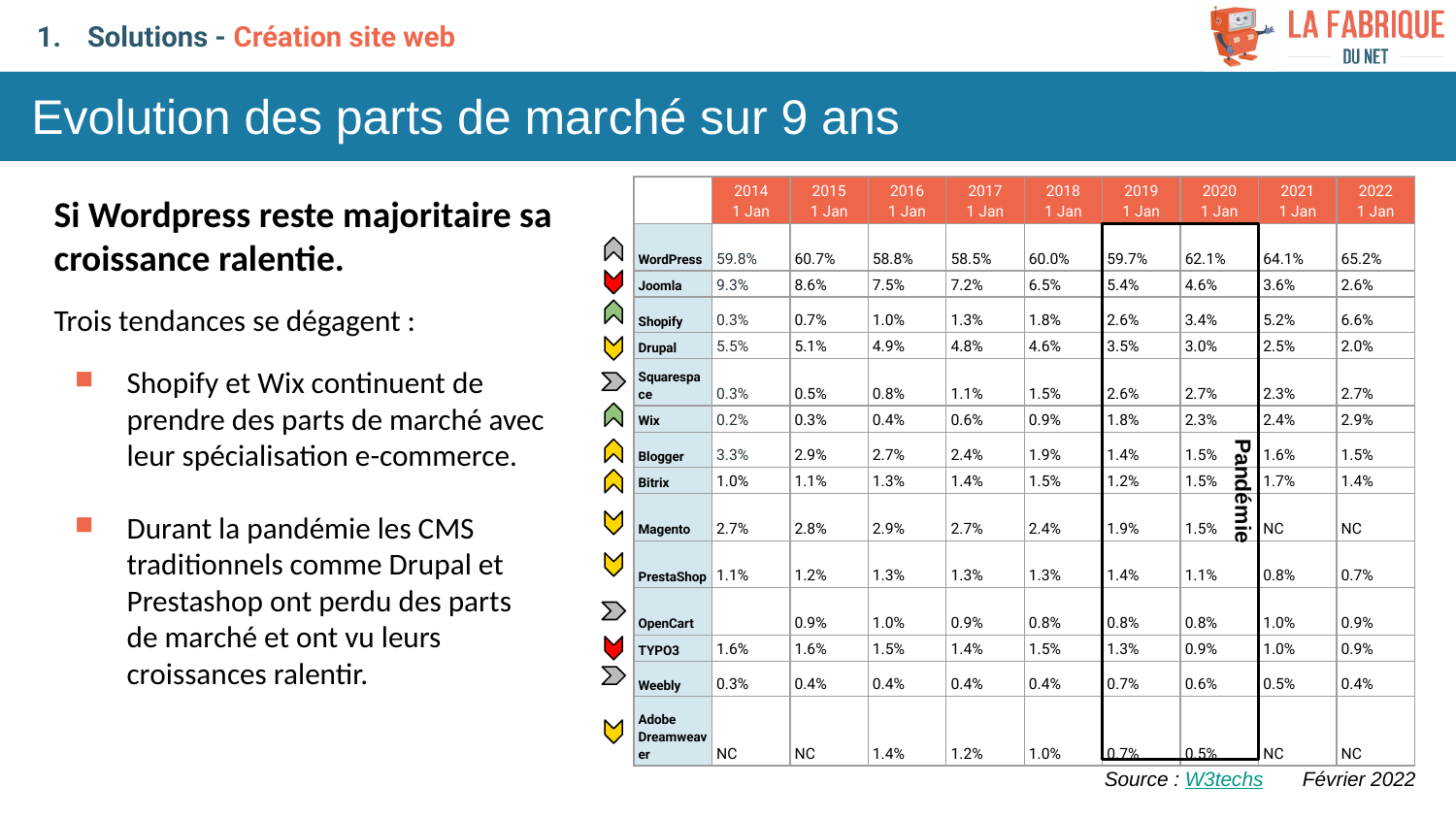

Solutions - Création site web
Evolution des parts de marché sur 9 ans

|  | 2014 1 Jan | 2015 1 Jan | 2016 1 Jan | 2017 1 Jan | 2018 1 Jan | 2019 1 Jan | 2020 1 Jan | 2021 1 Jan | 2022 1 Jan |
| --- | --- | --- | --- | --- | --- | --- | --- | --- | --- |
| WordPress | 59.8% | 60.7% | 58.8% | 58.5% | 60.0% | 59.7% | 62.1% | 64.1% | 65.2% |
| Joomla | 9.3% | 8.6% | 7.5% | 7.2% | 6.5% | 5.4% | 4.6% | 3.6% | 2.6% |
| Shopify | 0.3% | 0.7% | 1.0% | 1.3% | 1.8% | 2.6% | 3.4% | 5.2% | 6.6% |
| Drupal | 5.5% | 5.1% | 4.9% | 4.8% | 4.6% | 3.5% | 3.0% | 2.5% | 2.0% |
| Squarespace | 0.3% | 0.5% | 0.8% | 1.1% | 1.5% | 2.6% | 2.7% | 2.3% | 2.7% |
| Wix | 0.2% | 0.3% | 0.4% | 0.6% | 0.9% | 1.8% | 2.3% | 2.4% | 2.9% |
| Blogger | 3.3% | 2.9% | 2.7% | 2.4% | 1.9% | 1.4% | 1.5% | 1.6% | 1.5% |
| Bitrix | 1.0% | 1.1% | 1.3% | 1.4% | 1.5% | 1.2% | 1.5% | 1.7% | 1.4% |
| Magento | 2.7% | 2.8% | 2.9% | 2.7% | 2.4% | 1.9% | 1.5% | NC | NC |
| PrestaShop | 1.1% | 1.2% | 1.3% | 1.3% | 1.3% | 1.4% | 1.1% | 0.8% | 0.7% |
| OpenCart |  | 0.9% | 1.0% | 0.9% | 0.8% | 0.8% | 0.8% | 1.0% | 0.9% |
| TYPO3 | 1.6% | 1.6% | 1.5% | 1.4% | 1.5% | 1.3% | 0.9% | 1.0% | 0.9% |
| Weebly | 0.3% | 0.4% | 0.4% | 0.4% | 0.4% | 0.7% | 0.6% | 0.5% | 0.4% |
| Adobe Dreamweaver | NC | NC | 1.4% | 1.2% | 1.0% | 0.7% | 0.5% | NC | NC |
Si Wordpress reste majoritaire sa croissance ralentie.

Trois tendances se dégagent :

Shopify et Wix continuent de prendre des parts de marché avec leur spécialisation e-commerce.

Durant la pandémie les CMS traditionnels comme Drupal et Prestashop ont perdu des parts de marché et ont vu leurs croissances ralentir.

Pandémie

Source : W3techs       Février 2022